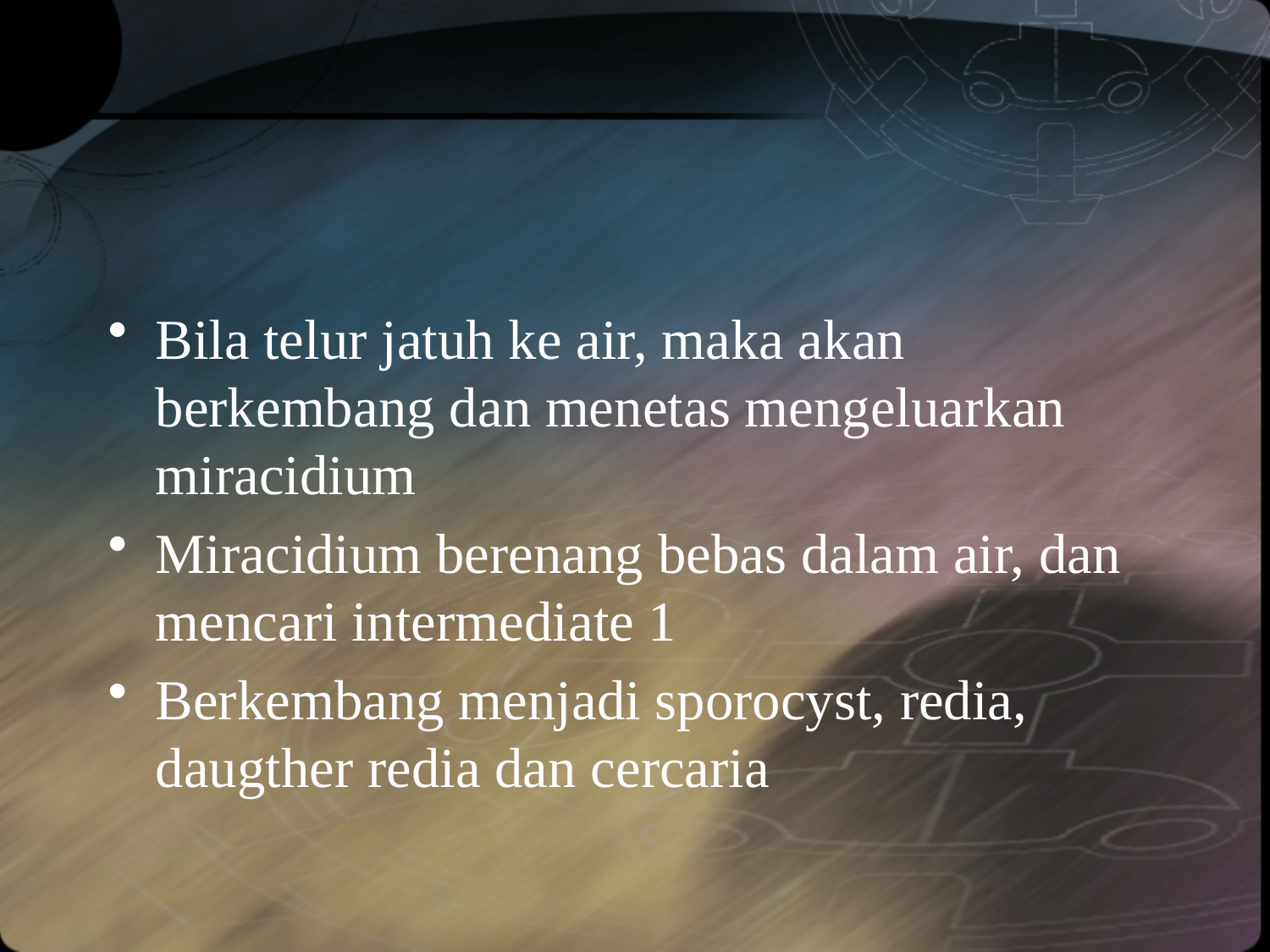

#
Bila telur jatuh ke air, maka akan berkembang dan menetas mengeluarkan miracidium
Miracidium berenang bebas dalam air, dan mencari intermediate 1
Berkembang menjadi sporocyst, redia, daugther redia dan cercaria